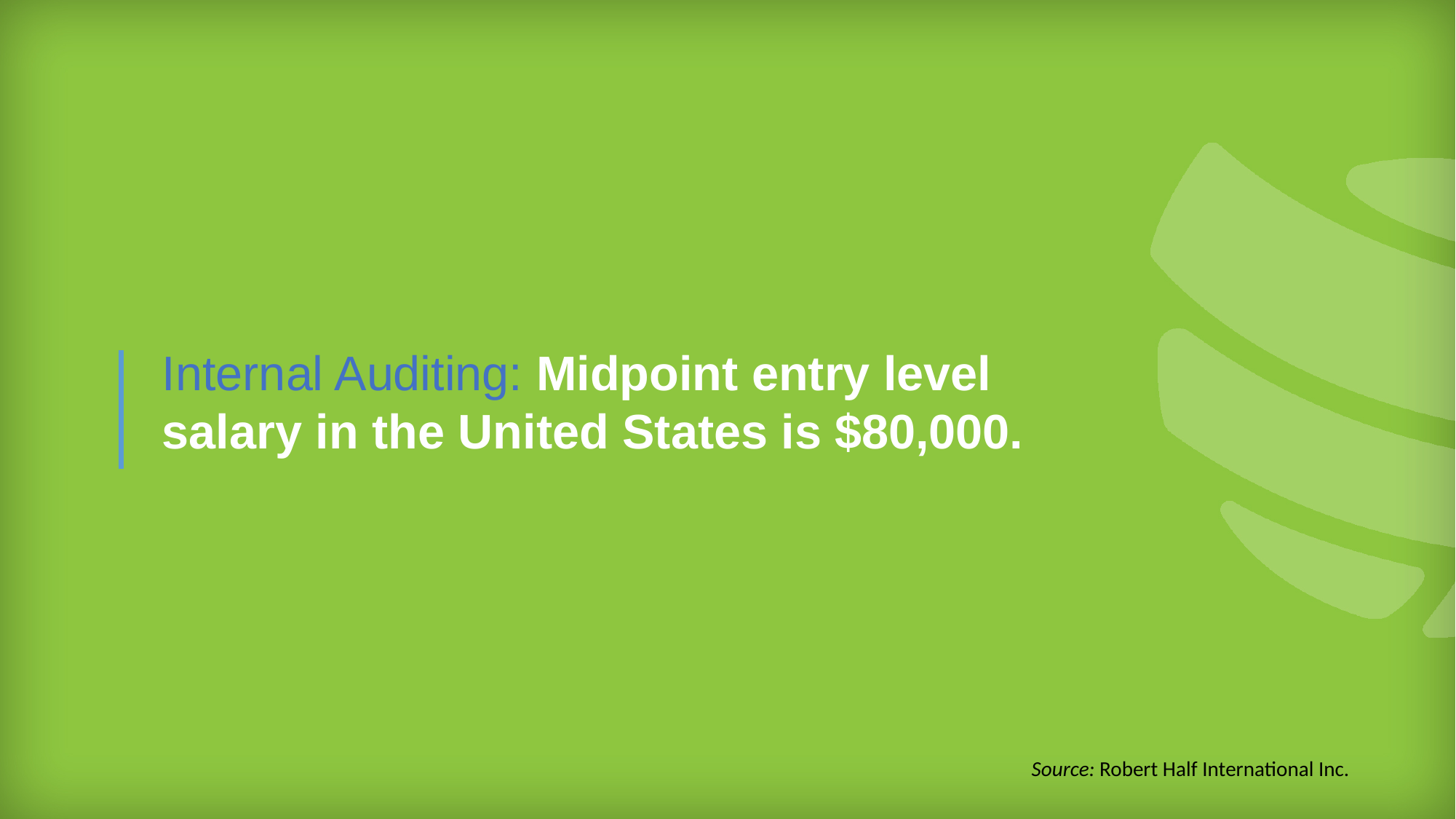

Internal Auditing: Midpoint entry level salary in the United States is $80,000.
Source: Robert Half International Inc.